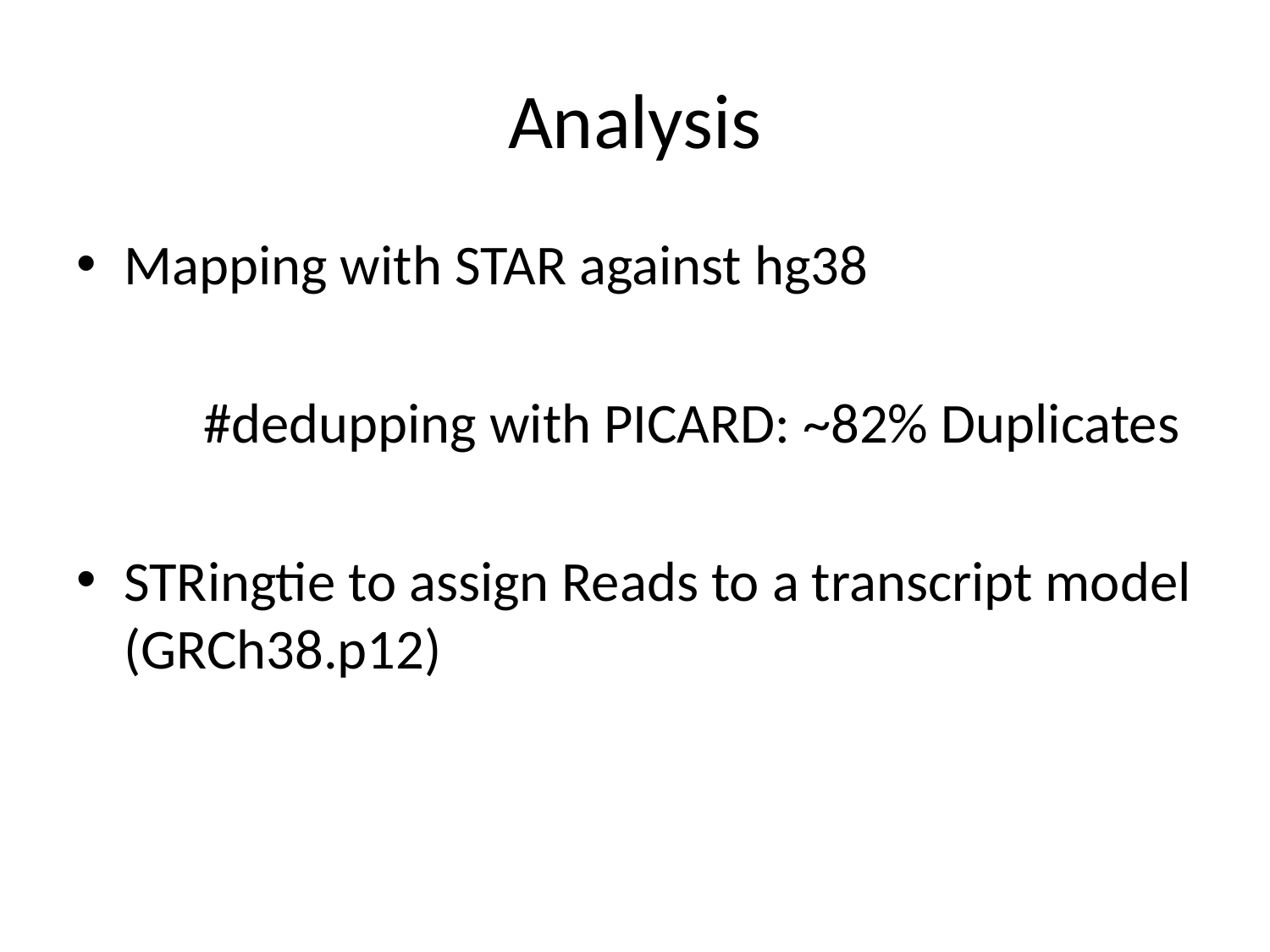

# Analysis
Mapping with STAR against hg38

	#dedupping with PICARD: ~82% Duplicates

STRingtie to assign Reads to a transcript model (GRCh38.p12)